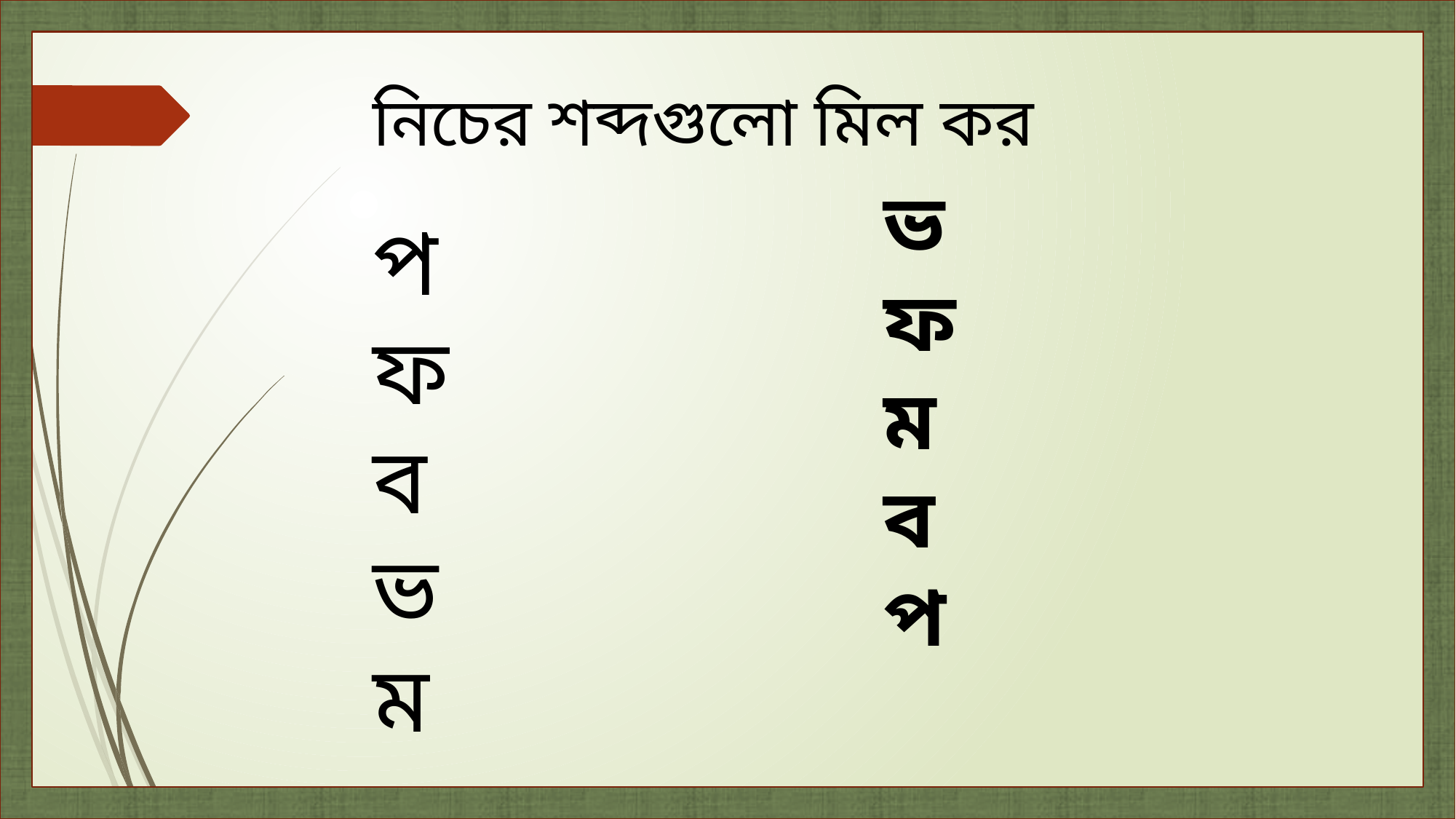

নিচের শব্দগুলো মিল কর
 প
ফ
ব
ভ
ম
ভ
ফ
ম
ব
প
সালাত আদায় করুন, সৎ কাজের আদেশ দিন ,অসৎ কাজ থেকে বিরত থাকুন, দেশ ও জাতীর কল্যাণে কাজ করুন ।